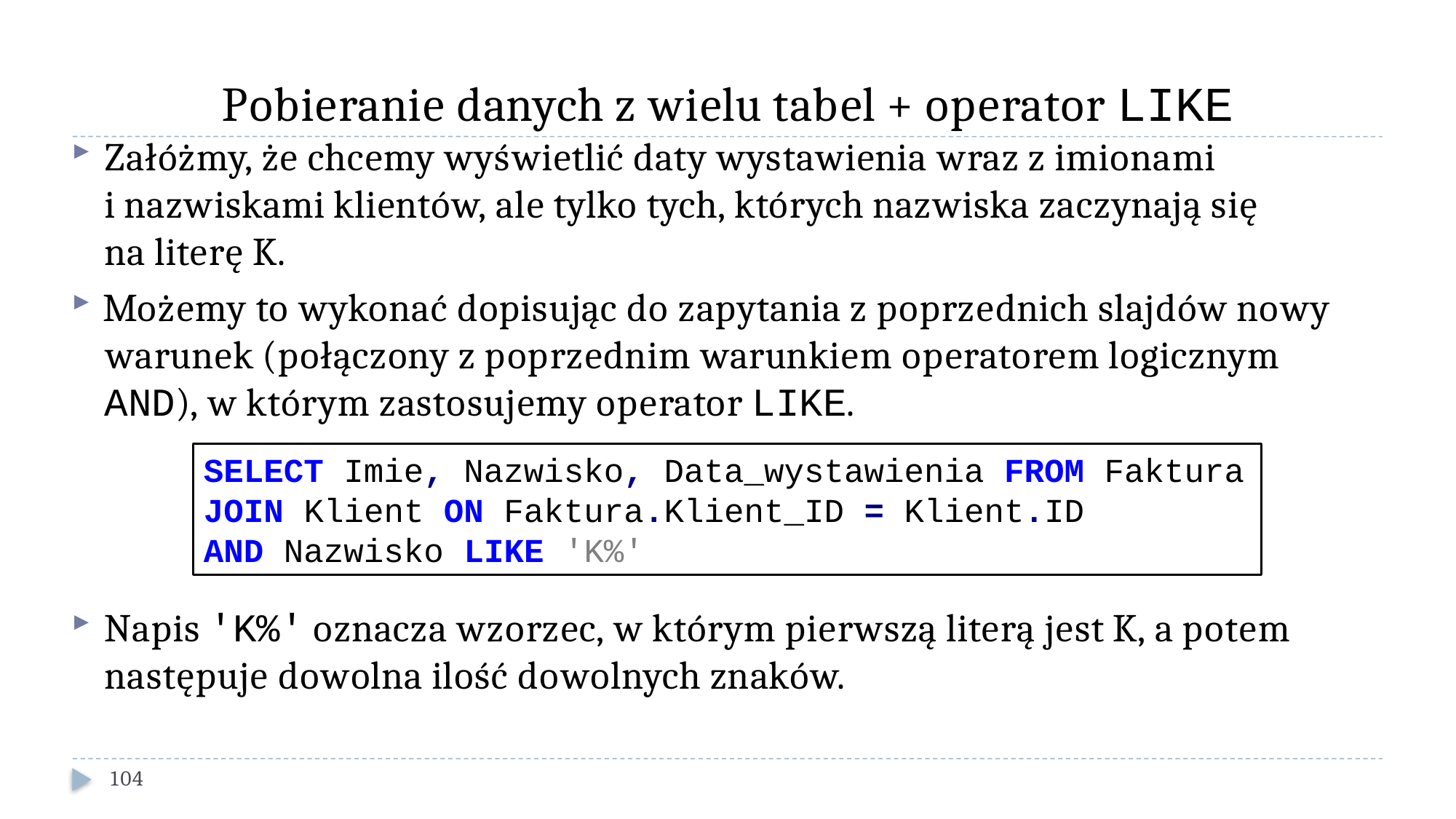

# Pobieranie danych z wielu tabel + operator LIKE
Załóżmy, że chcemy wyświetlić daty wystawienia wraz z imionami
i nazwiskami klientów, ale tylko tych, których nazwiska zaczynają się
na literę K.
Możemy to wykonać dopisując do zapytania z poprzednich slajdów nowy warunek (połączony z poprzednim warunkiem operatorem logicznym AND), w którym zastosujemy operator LIKE.

Napis 'K%' oznacza wzorzec, w którym pierwszą literą jest K, a potem następuje dowolna ilość dowolnych znaków.
SELECT Imie, Nazwisko, Data_wystawienia FROM Faktura
JOIN Klient ON Faktura.Klient_ID = Klient.ID
AND Nazwisko LIKE 'K%'
104